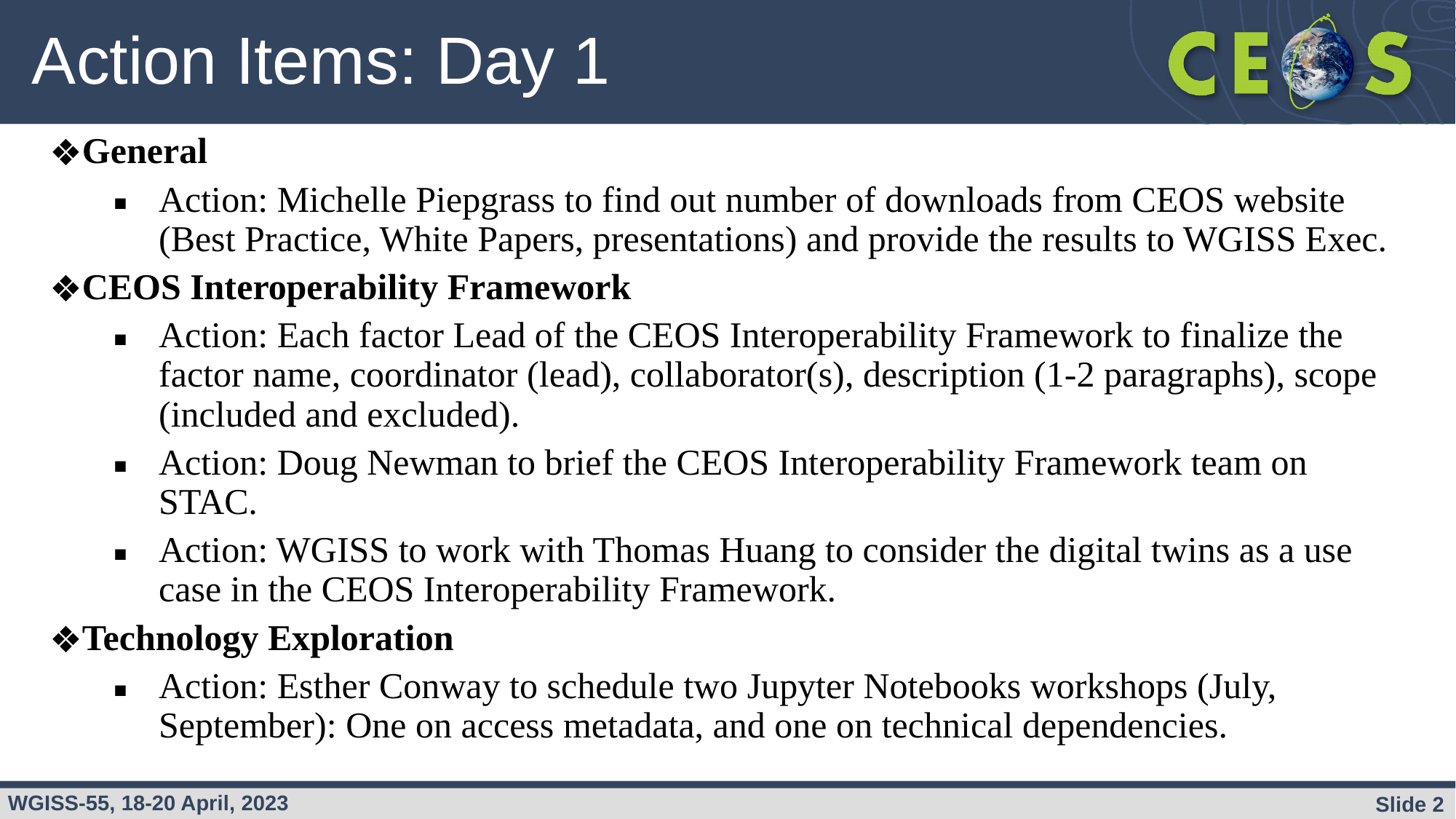

# Action Items: Day 1
General
Action: Michelle Piepgrass to find out number of downloads from CEOS website (Best Practice, White Papers, presentations) and provide the results to WGISS Exec.
CEOS Interoperability Framework
Action: Each factor Lead of the CEOS Interoperability Framework to finalize the factor name, coordinator (lead), collaborator(s), description (1-2 paragraphs), scope (included and excluded).
Action: Doug Newman to brief the CEOS Interoperability Framework team on STAC.
Action: WGISS to work with Thomas Huang to consider the digital twins as a use case in the CEOS Interoperability Framework.
Technology Exploration
Action: Esther Conway to schedule two Jupyter Notebooks workshops (July, September): One on access metadata, and one on technical dependencies.